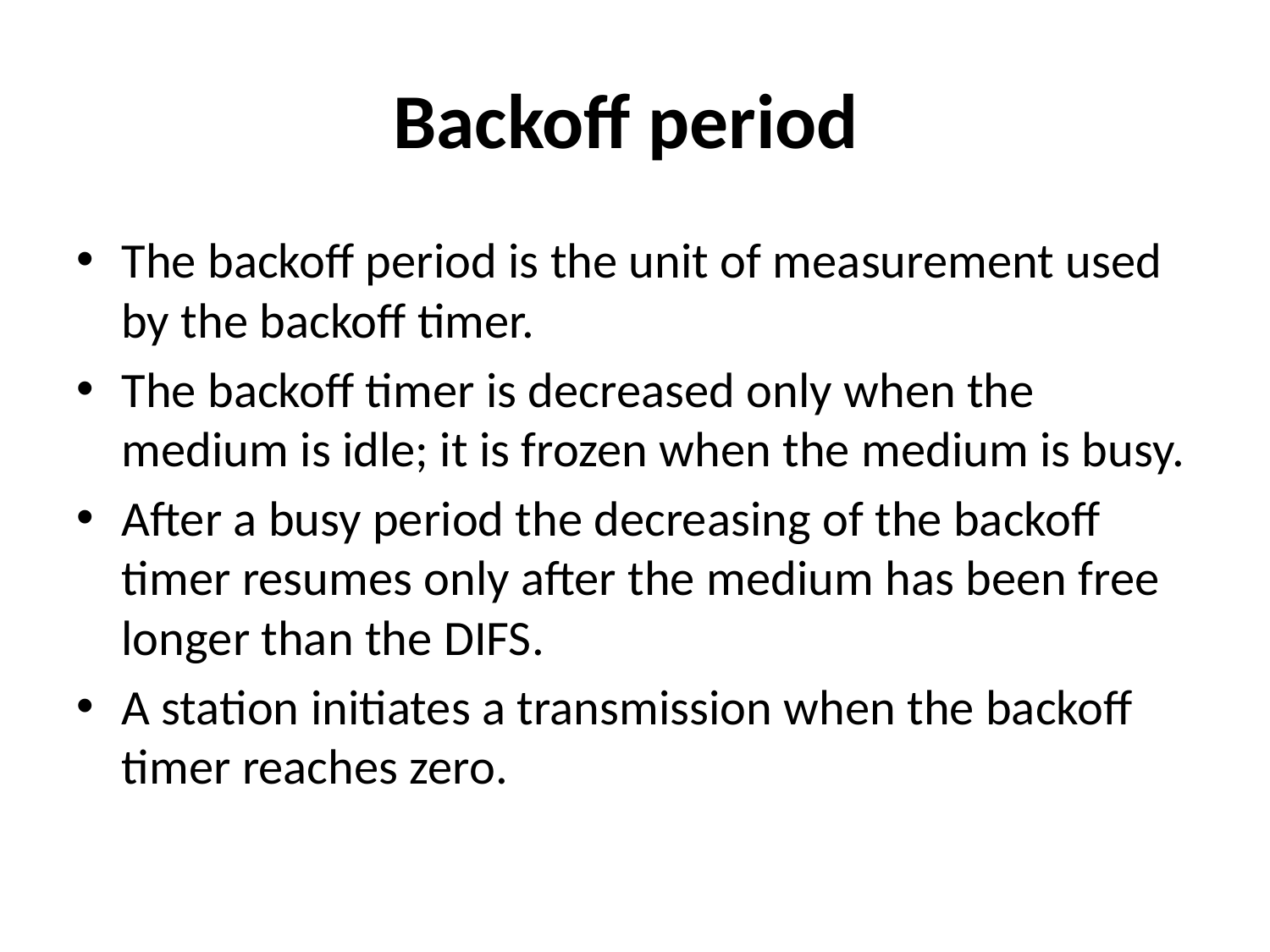

# Backoff period
The backoff period is the unit of measurement used by the backoff timer.
The backoff timer is decreased only when the medium is idle; it is frozen when the medium is busy.
After a busy period the decreasing of the backoff timer resumes only after the medium has been free longer than the DIFS.
A station initiates a transmission when the backoff timer reaches zero.